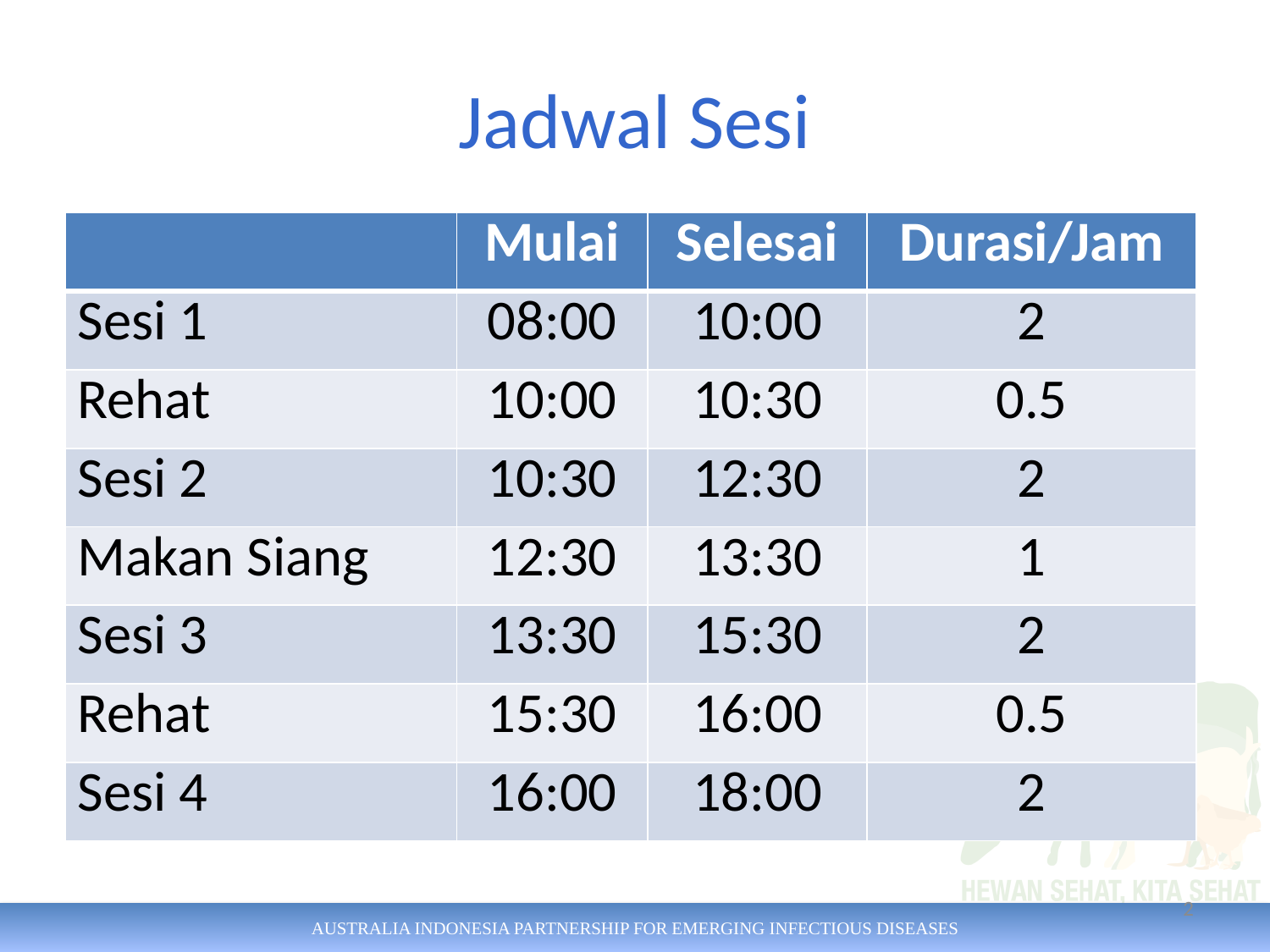

# Jadwal Sesi
|  | Mulai | Selesai | Durasi/Jam |
| --- | --- | --- | --- |
| Sesi 1 | 08:00 | 10:00 | 2 |
| Rehat | 10:00 | 10:30 | 0.5 |
| Sesi 2 | 10:30 | 12:30 | 2 |
| Makan Siang | 12:30 | 13:30 | 1 |
| Sesi 3 | 13:30 | 15:30 | 2 |
| Rehat | 15:30 | 16:00 | 0.5 |
| Sesi 4 | 16:00 | 18:00 | 2 |

2